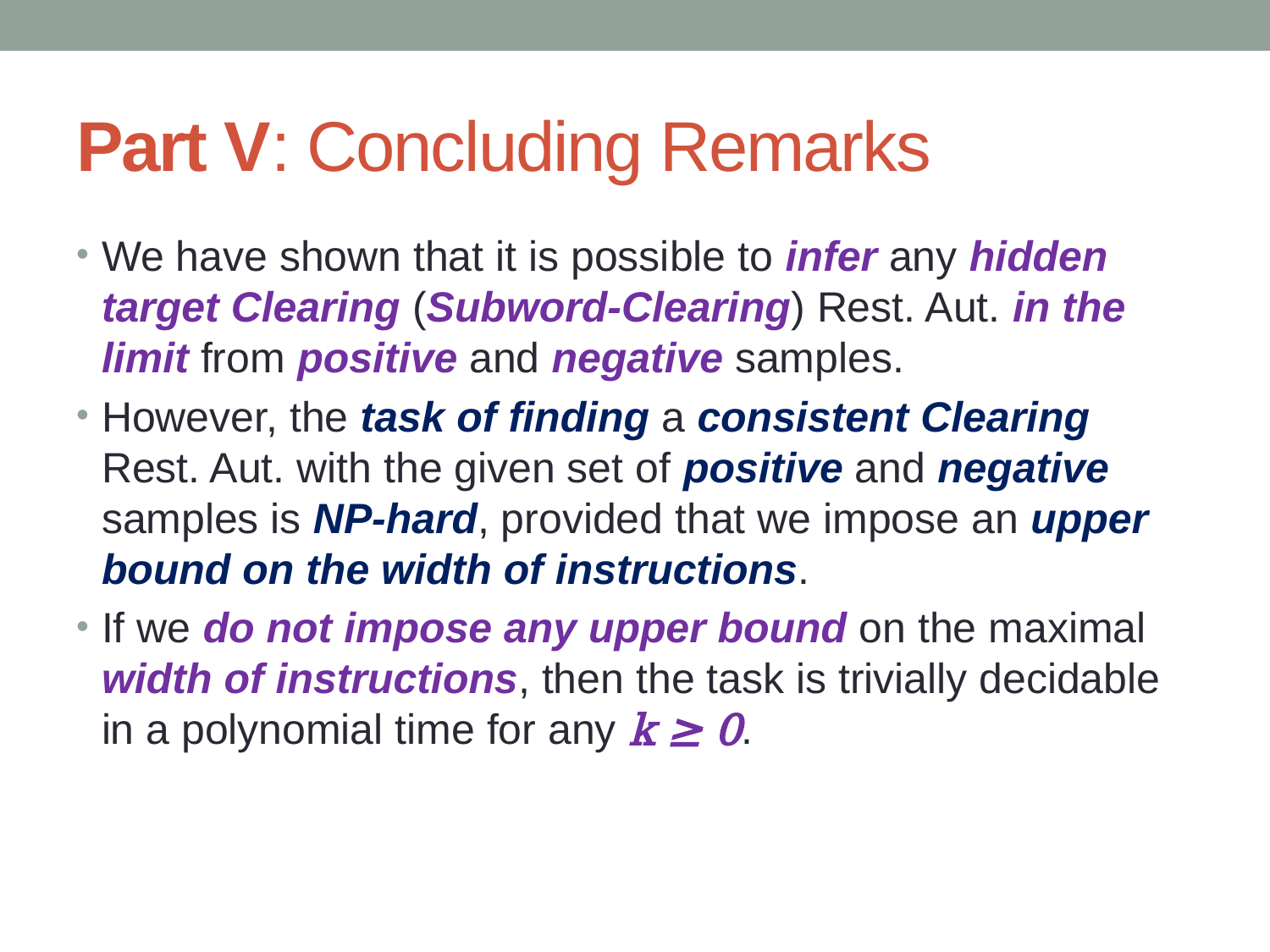

# Part V: Concluding Remarks
We have shown that it is possible to infer any hidden target Clearing (Subword-Clearing) Rest. Aut. in the limit from positive and negative samples.
However, the task of finding a consistent Clearing Rest. Aut. with the given set of positive and negative samples is NP-hard, provided that we impose an upper bound on the width of instructions.
If we do not impose any upper bound on the maximal width of instructions, then the task is trivially decidable in a polynomial time for any k ≥ 0.